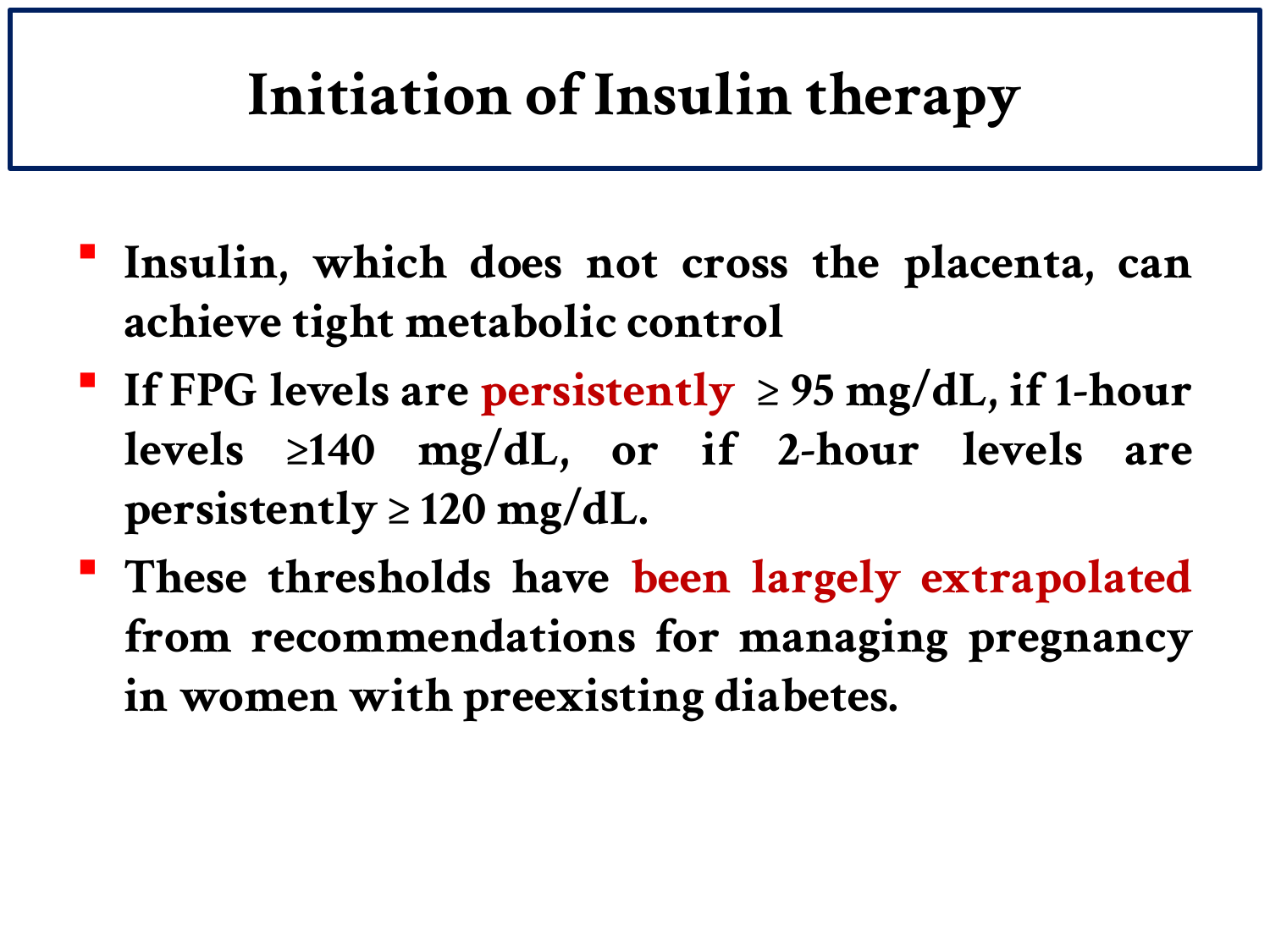

# Initiation of Insulin therapy
Insulin, which does not cross the placenta, can achieve tight metabolic control
If FPG levels are persistently  ≥ 95 mg/dL, if 1-hour levels ≥140 mg/dL, or if 2-hour levels are persistently ≥ 120 mg/dL.
These thresholds have been largely extrapolated from recommendations for managing pregnancy in women with preexisting diabetes.